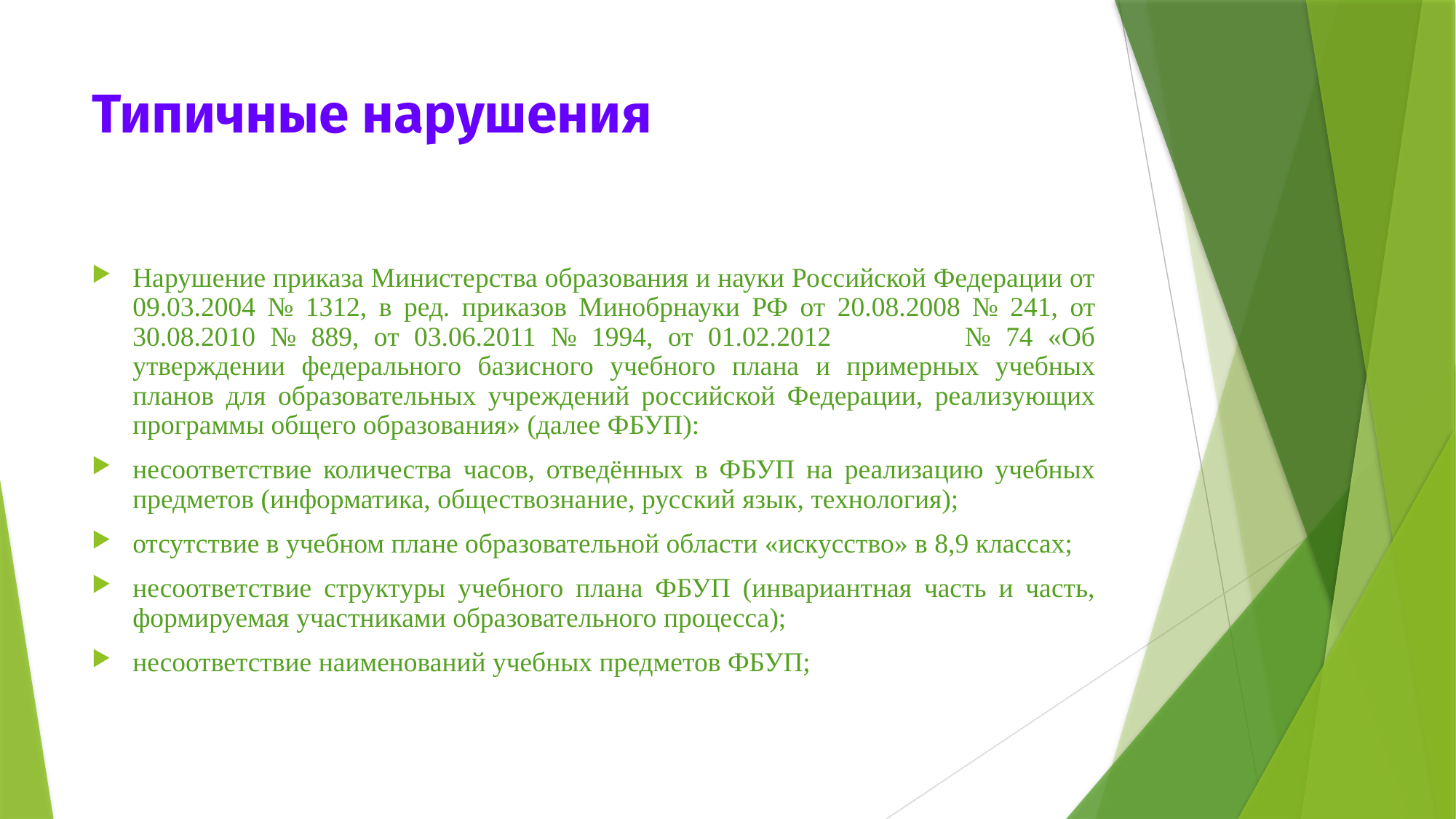

# Типичные нарушения
Нарушение приказа Министерства образования и науки Российской Федерации от 09.03.2004 № 1312, в ред. приказов Минобрнауки РФ от 20.08.2008 № 241, от 30.08.2010 № 889, от 03.06.2011 № 1994, от 01.02.2012         № 74 «Об утверждении федерального базисного учебного плана и примерных учебных планов для образовательных учреждений российской Федерации, реализующих программы общего образования» (далее ФБУП):
несоответствие количества часов, отведённых в ФБУП на реализацию учебных предметов (информатика, обществознание, русский язык, технология);
отсутствие в учебном плане образовательной области «искусство» в 8,9 классах;
несоответствие структуры учебного плана ФБУП (инвариантная часть и часть, формируемая участниками образовательного процесса);
несоответствие наименований учебных предметов ФБУП;